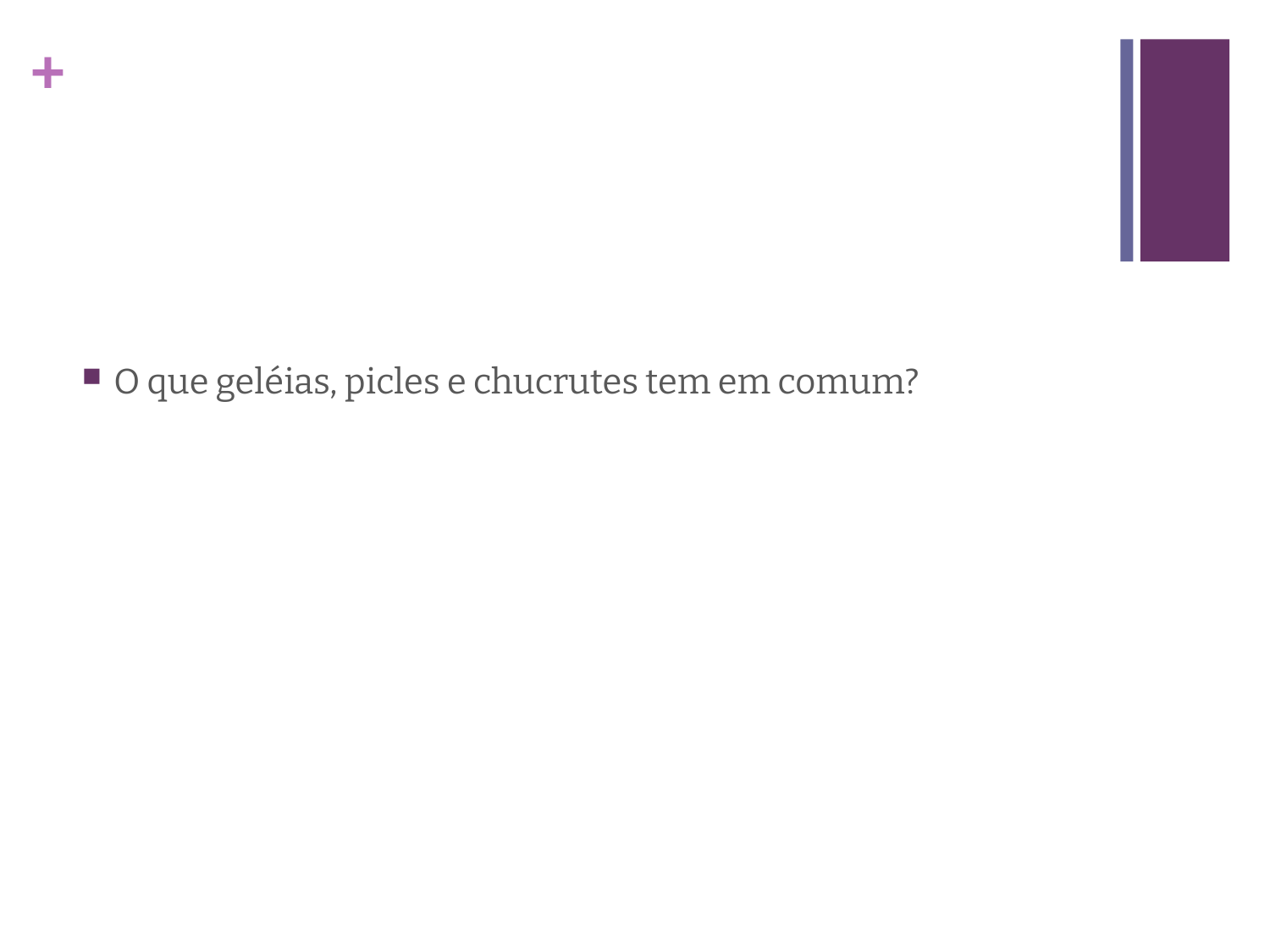

#

O que geléias, picles e chucrutes tem em comum?